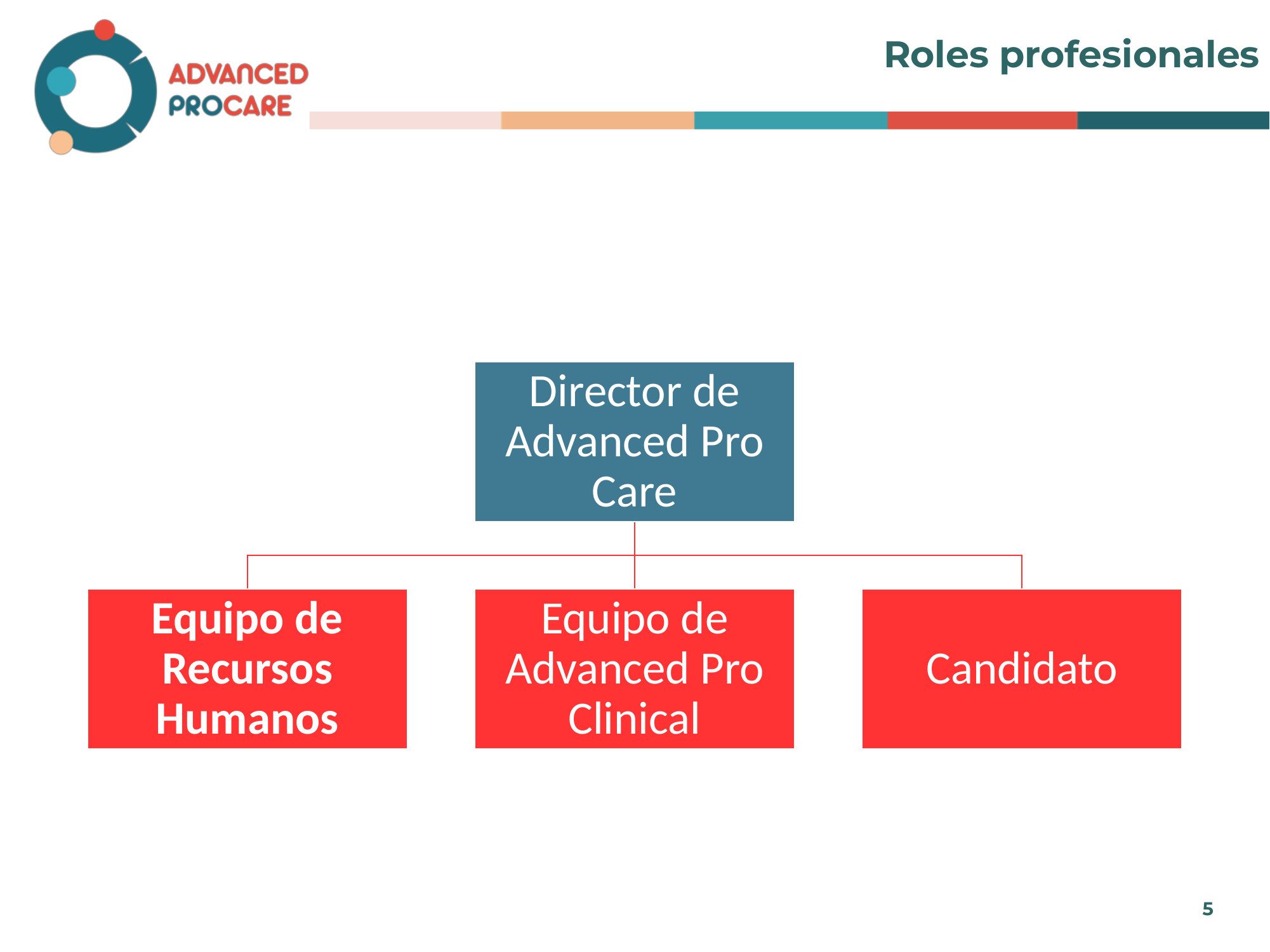

# Roles profesionales
Director de Advanced Pro Care
Equipo de Recursos Humanos
Equipo de Advanced Pro Clinical
Candidato